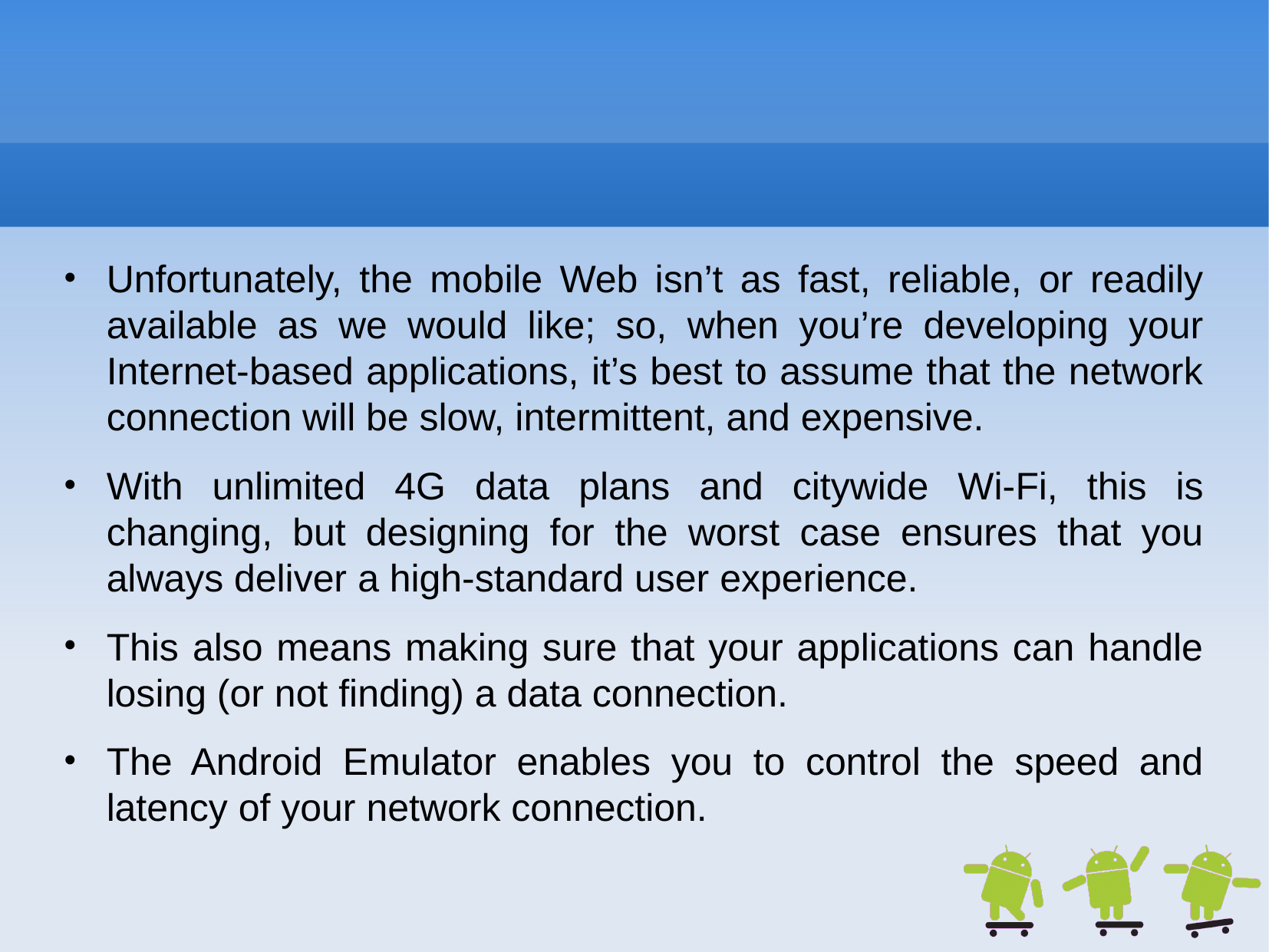

Unfortunately, the mobile Web isn’t as fast, reliable, or readily available as we would like; so, when you’re developing your Internet-based applications, it’s best to assume that the network connection will be slow, intermittent, and expensive.
With unlimited 4G data plans and citywide Wi-Fi, this is changing, but designing for the worst case ensures that you always deliver a high-standard user experience.
This also means making sure that your applications can handle losing (or not finding) a data connection.
The Android Emulator enables you to control the speed and latency of your network connection.